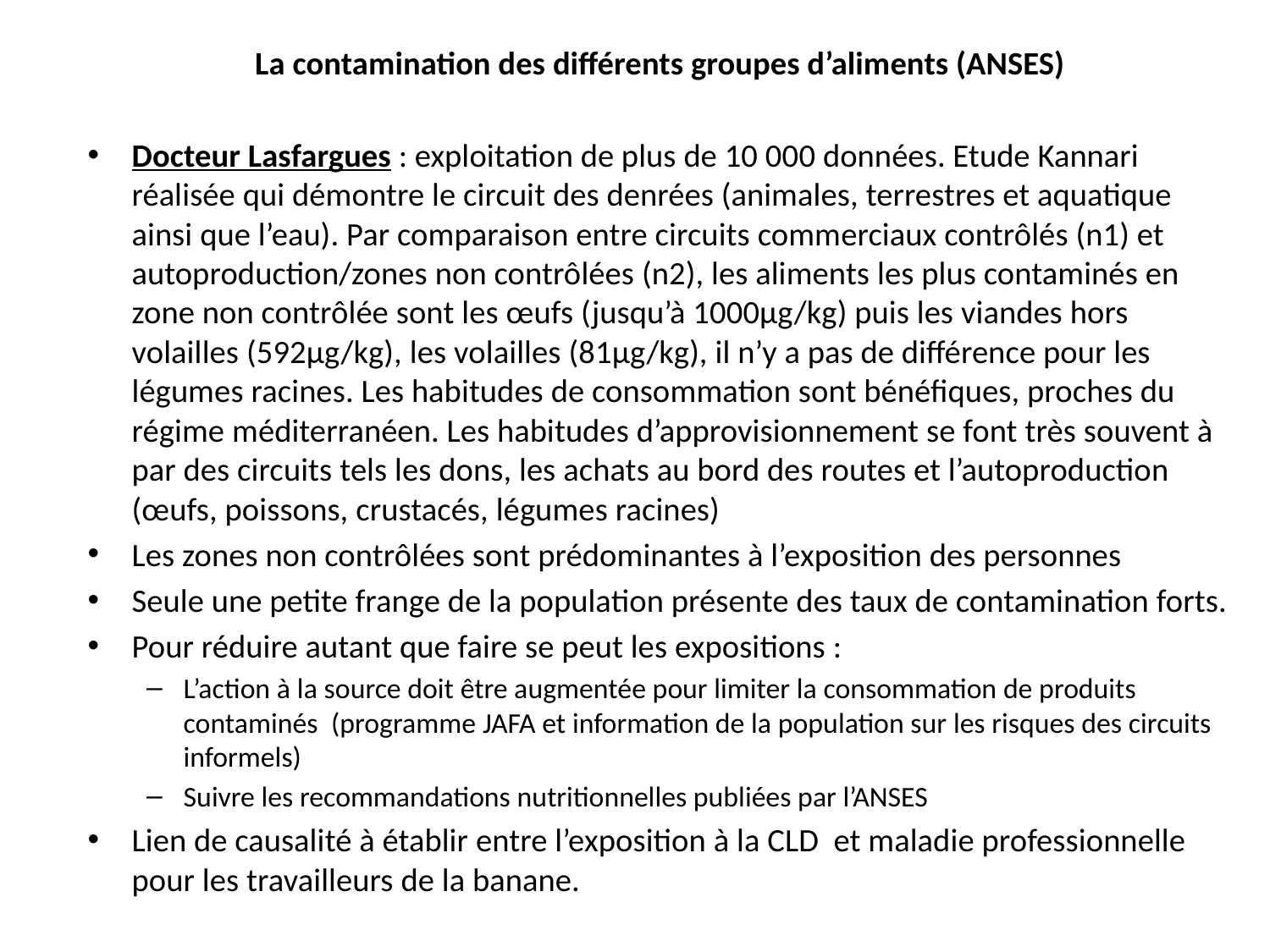

La contamination des différents groupes d’aliments (ANSES)

Docteur Lasfargues : exploitation de plus de 10 000 données. Etude Kannari réalisée qui démontre le circuit des denrées (animales, terrestres et aquatique ainsi que l’eau). Par comparaison entre circuits commerciaux contrôlés (n1) et autoproduction/zones non contrôlées (n2), les aliments les plus contaminés en zone non contrôlée sont les œufs (jusqu’à 1000µg/kg) puis les viandes hors volailles (592µg/kg), les volailles (81µg/kg), il n’y a pas de différence pour les légumes racines. Les habitudes de consommation sont bénéfiques, proches du régime méditerranéen. Les habitudes d’approvisionnement se font très souvent à par des circuits tels les dons, les achats au bord des routes et l’autoproduction (œufs, poissons, crustacés, légumes racines)
Les zones non contrôlées sont prédominantes à l’exposition des personnes
Seule une petite frange de la population présente des taux de contamination forts.
Pour réduire autant que faire se peut les expositions :
L’action à la source doit être augmentée pour limiter la consommation de produits contaminés  (programme JAFA et information de la population sur les risques des circuits informels)
Suivre les recommandations nutritionnelles publiées par l’ANSES
Lien de causalité à établir entre l’exposition à la CLD  et maladie professionnelle pour les travailleurs de la banane.